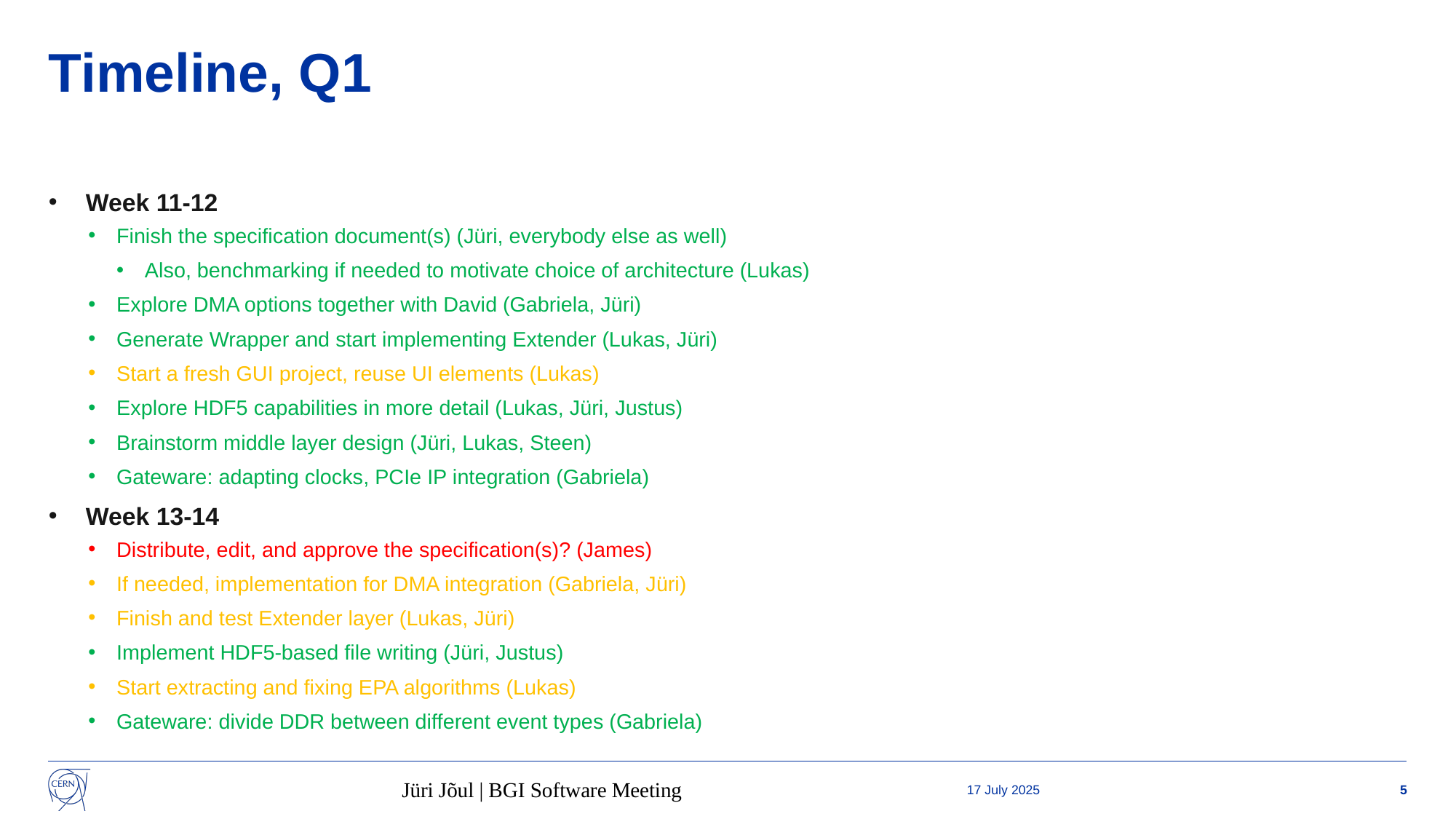

# Timeline, Q1
Week 11-12
Finish the specification document(s) (Jüri, everybody else as well)
Also, benchmarking if needed to motivate choice of architecture (Lukas)
Explore DMA options together with David (Gabriela, Jüri)
Generate Wrapper and start implementing Extender (Lukas, Jüri)
Start a fresh GUI project, reuse UI elements (Lukas)
Explore HDF5 capabilities in more detail (Lukas, Jüri, Justus)
Brainstorm middle layer design (Jüri, Lukas, Steen)
Gateware: adapting clocks, PCIe IP integration (Gabriela)
Week 13-14
Distribute, edit, and approve the specification(s)? (James)
If needed, implementation for DMA integration (Gabriela, Jüri)
Finish and test Extender layer (Lukas, Jüri)
Implement HDF5-based file writing (Jüri, Justus)
Start extracting and fixing EPA algorithms (Lukas)
Gateware: divide DDR between different event types (Gabriela)
Jüri Jõul | BGI Software Meeting
17 July 2025
5